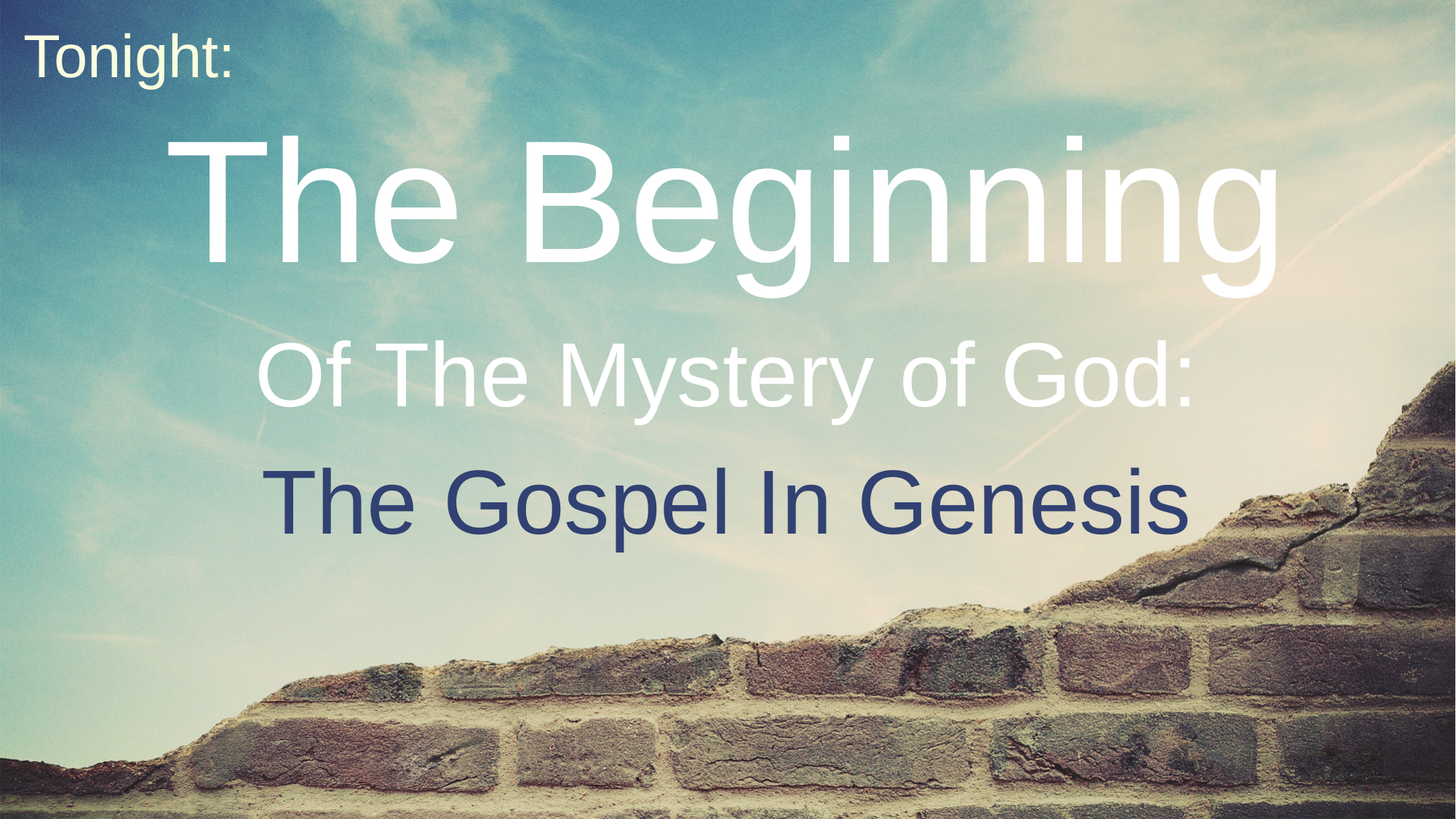

Tonight:
The Beginning
Of The Mystery of God:
The Gospel In Genesis